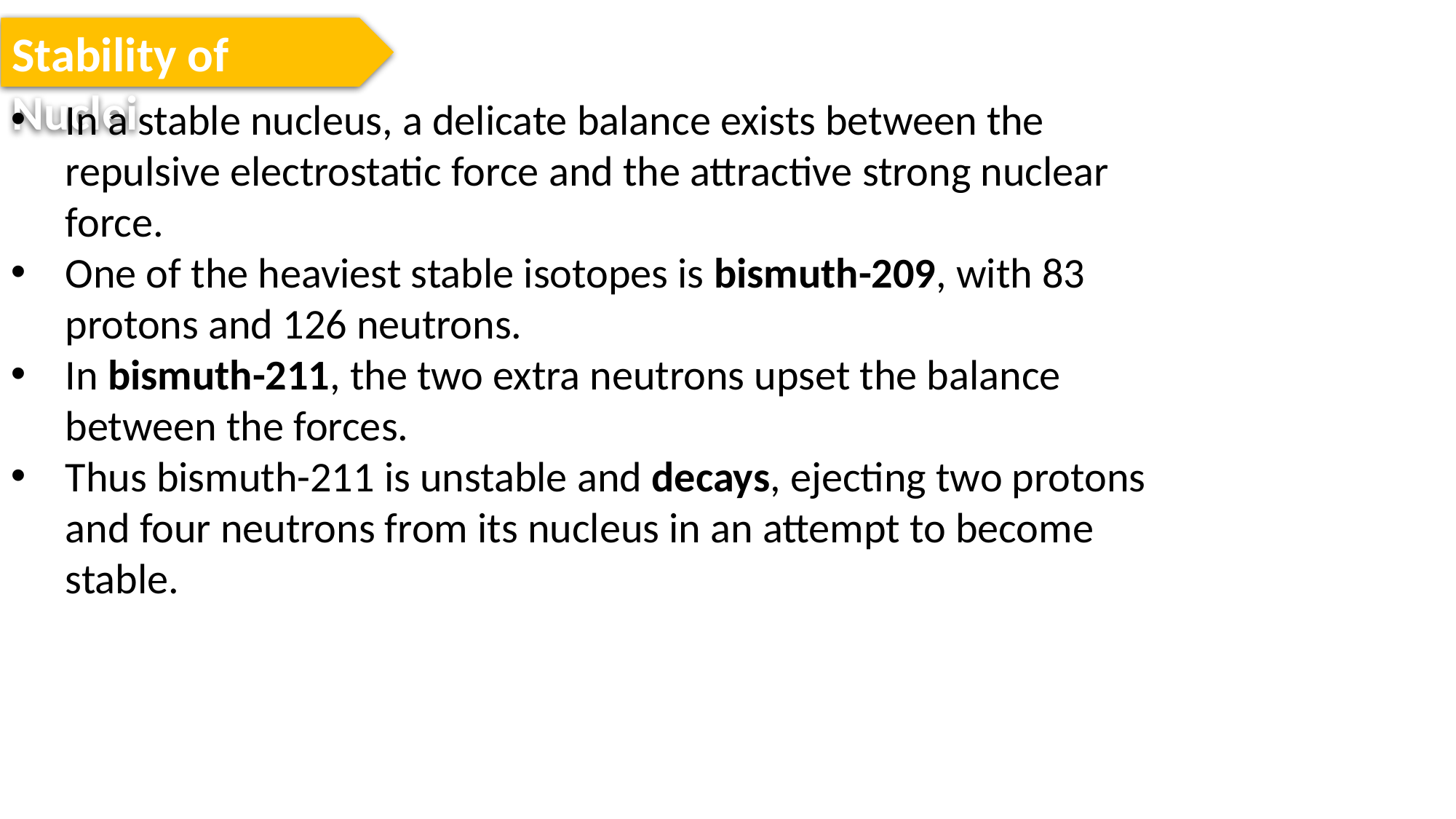

Stability of Nuclei
In a stable nucleus, a delicate balance exists between the repulsive electrostatic force and the attractive strong nuclear force.
One of the heaviest stable isotopes is bismuth-209, with 83 protons and 126 neutrons.
In bismuth-211, the two extra neutrons upset the balance between the forces.
Thus bismuth-211 is unstable and decays, ejecting two protons and four neutrons from its nucleus in an attempt to become stable.